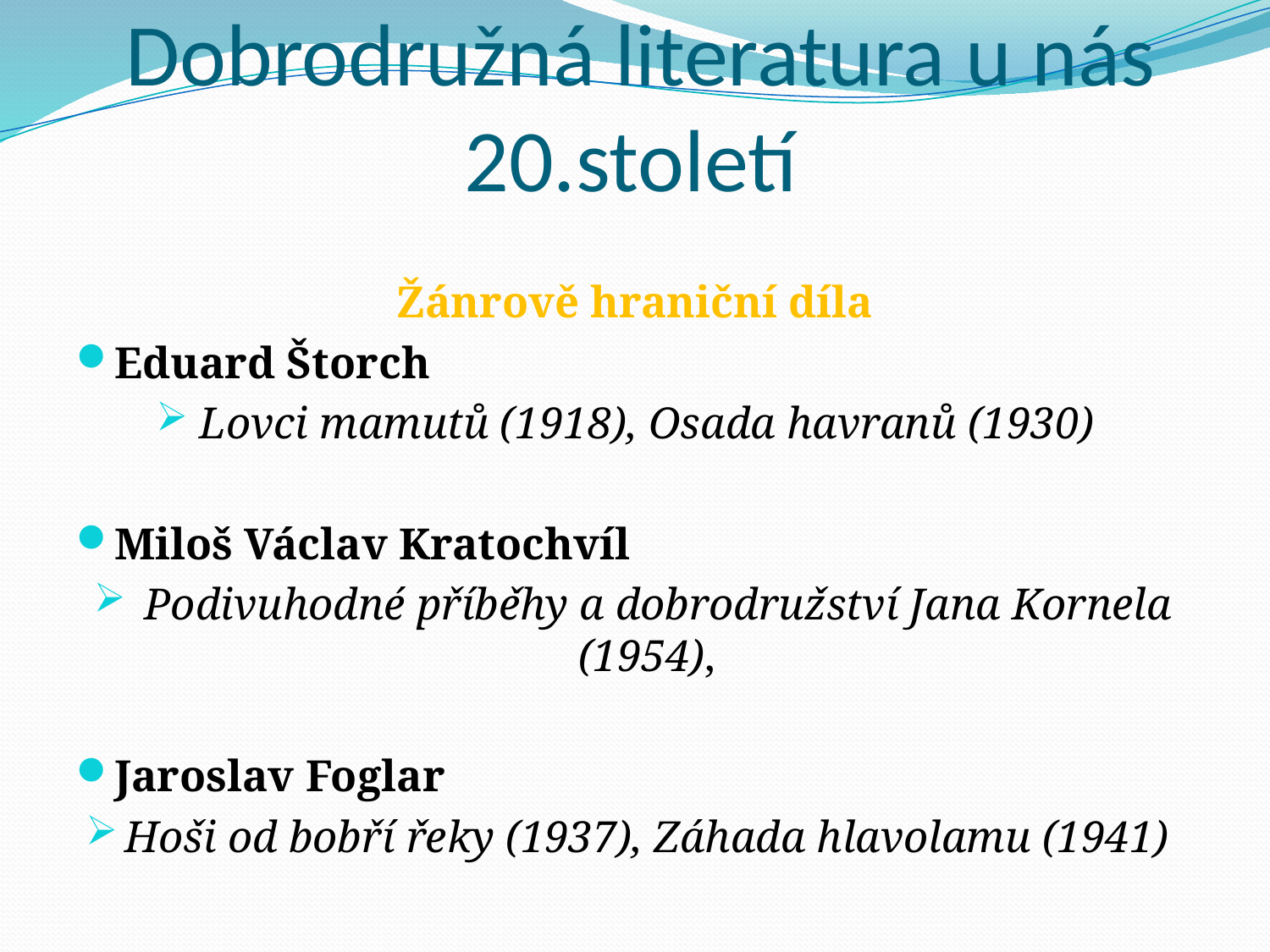

# Dobrodružná literatura u nás 20.století
Žánrově hraniční díla
Eduard Štorch
Lovci mamutů (1918), Osada havranů (1930)

Miloš Václav Kratochvíl
 Podivuhodné příběhy a dobrodružství Jana Kornela (1954),

Jaroslav Foglar
Hoši od bobří řeky (1937), Záhada hlavolamu (1941)